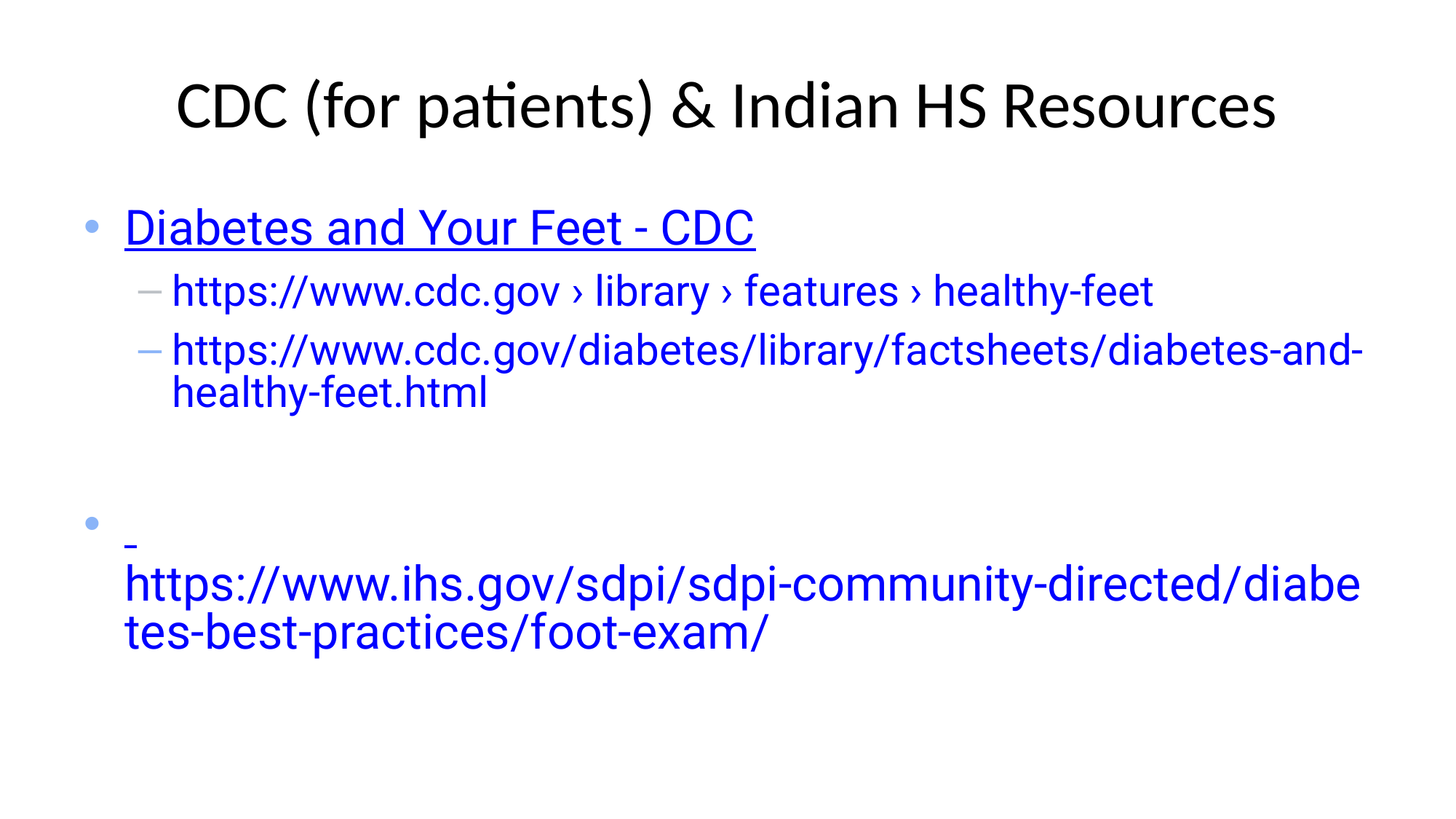

# CDC (for patients) & Indian HS Resources
Diabetes and Your Feet - CDC
https://www.cdc.gov › library › features › healthy-feet
https://www.cdc.gov/diabetes/library/factsheets/diabetes-and-healthy-feet.html

 https://www.ihs.gov/sdpi/sdpi-community-directed/diabetes-best-practices/foot-exam/